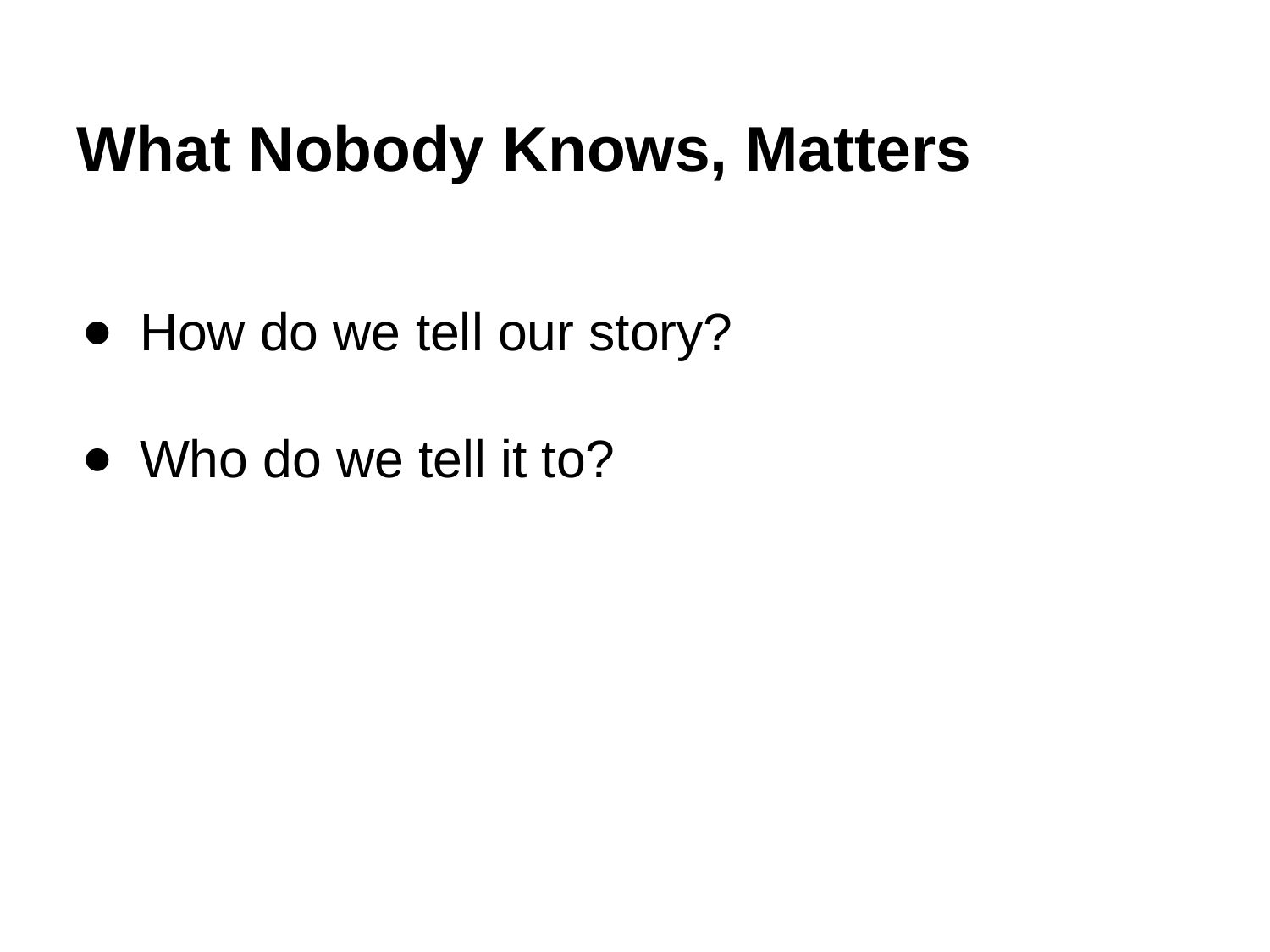

# What Nobody Knows, Matters

How do we tell our story?

Who do we tell it to?